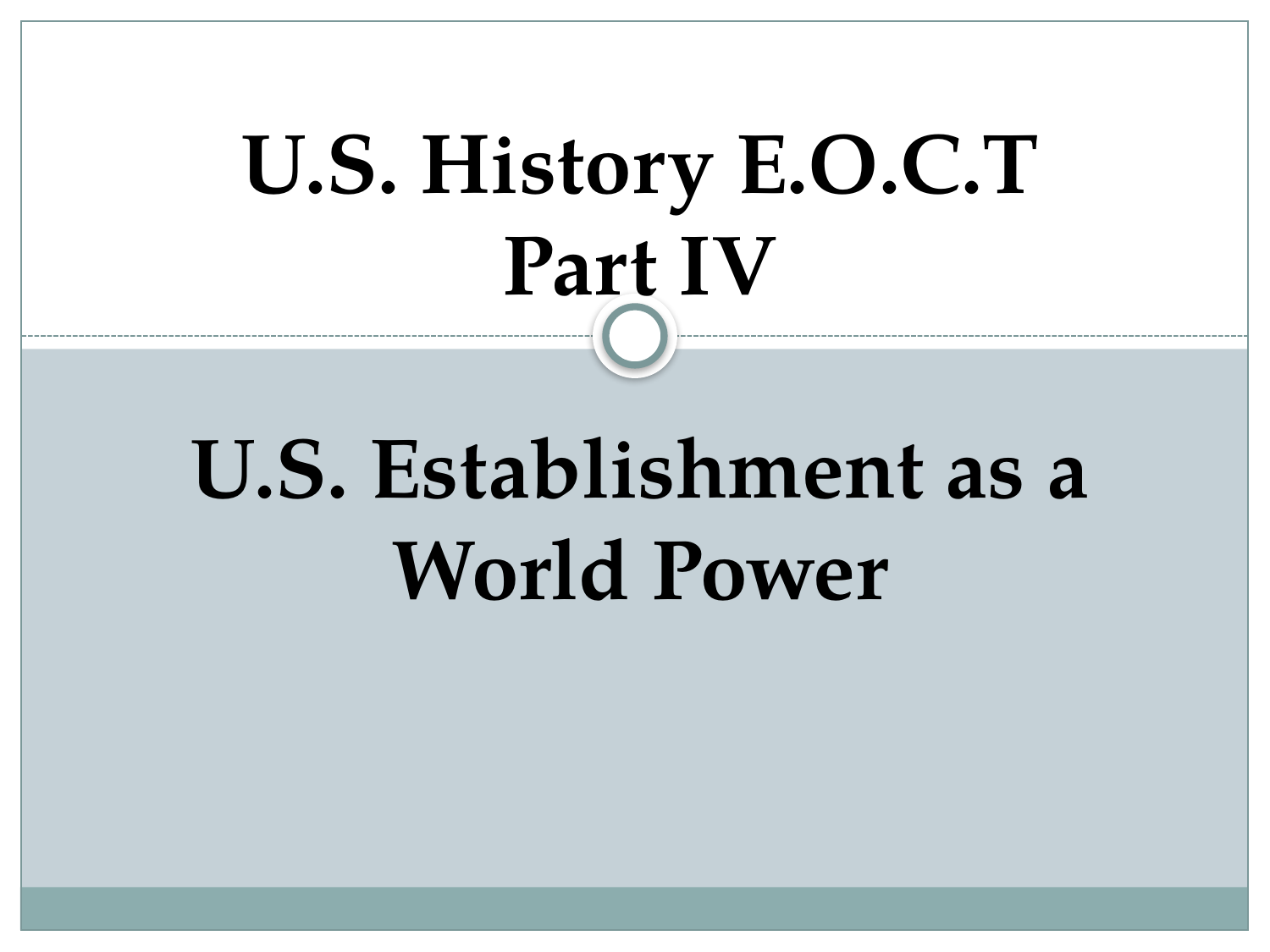

# U.S. History E.O.C.T Part IV U.S. Establishment as a World Power